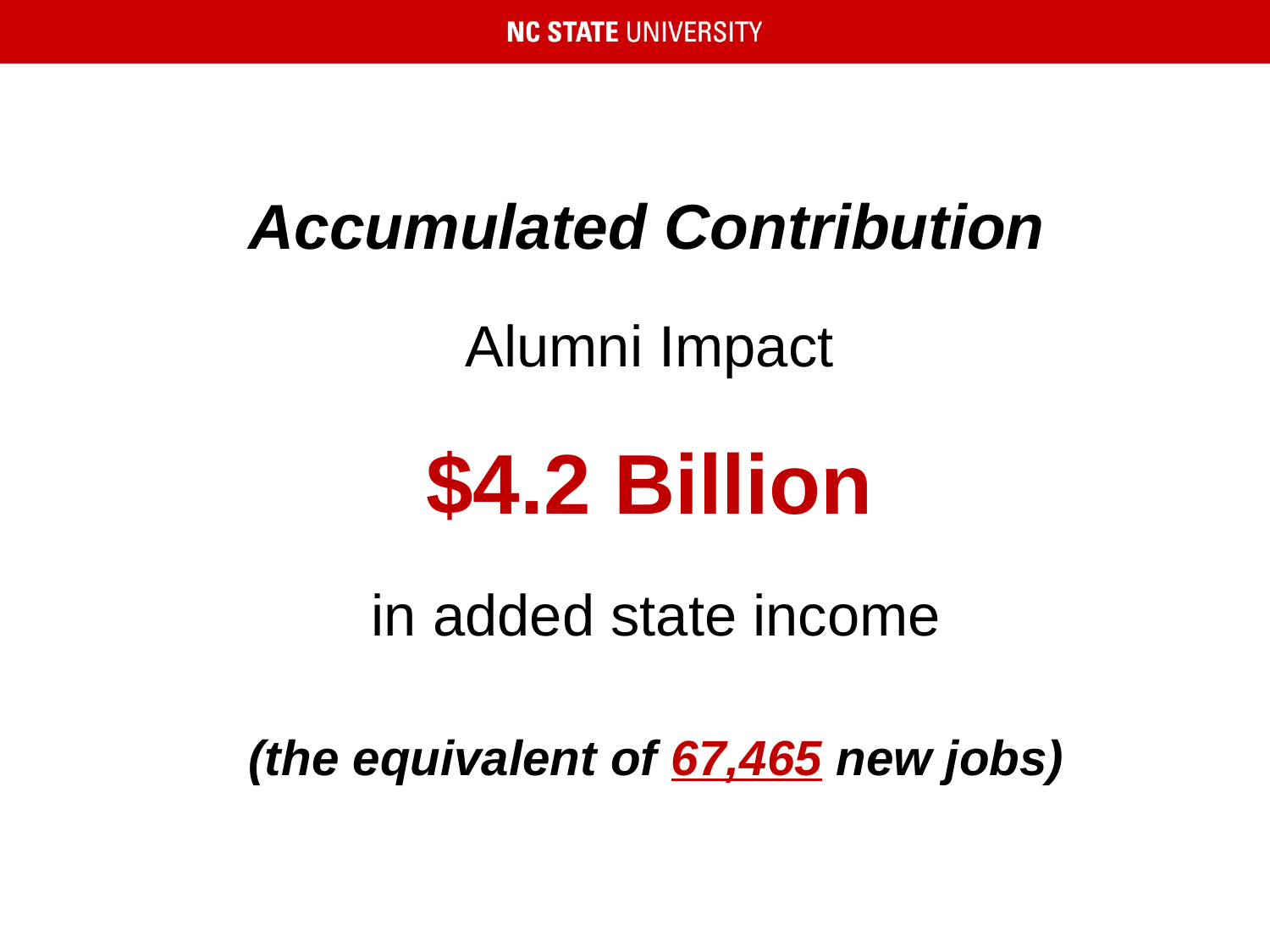

Accumulated Contribution
Alumni Impact
$4.2 Billion
in added state income

(the equivalent of 67,465 new jobs)